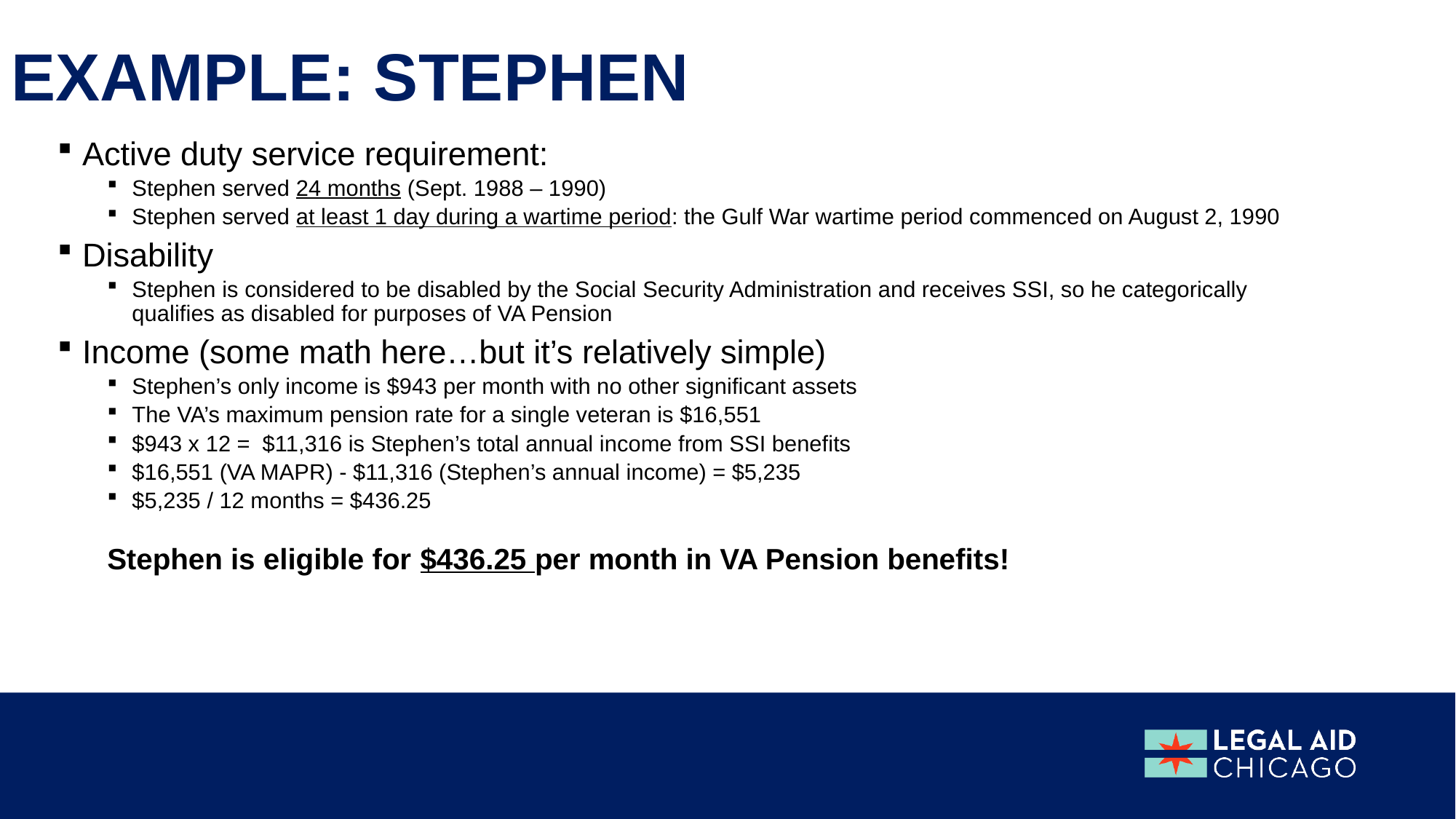

# EXAMPLE: STEPHEN
Active duty service requirement:
Stephen served 24 months (Sept. 1988 – 1990)
Stephen served at least 1 day during a wartime period: the Gulf War wartime period commenced on August 2, 1990
Disability
Stephen is considered to be disabled by the Social Security Administration and receives SSI, so he categorically qualifies as disabled for purposes of VA Pension
Income (some math here…but it’s relatively simple)
Stephen’s only income is $943 per month with no other significant assets
The VA’s maximum pension rate for a single veteran is $16,551
$943 x 12 =  $11,316 is Stephen’s total annual income from SSI benefits
$16,551 (VA MAPR) - $11,316 (Stephen’s annual income) = $5,235
$5,235 / 12 months = $436.25

Stephen is eligible for $436.25 per month in VA Pension benefits!